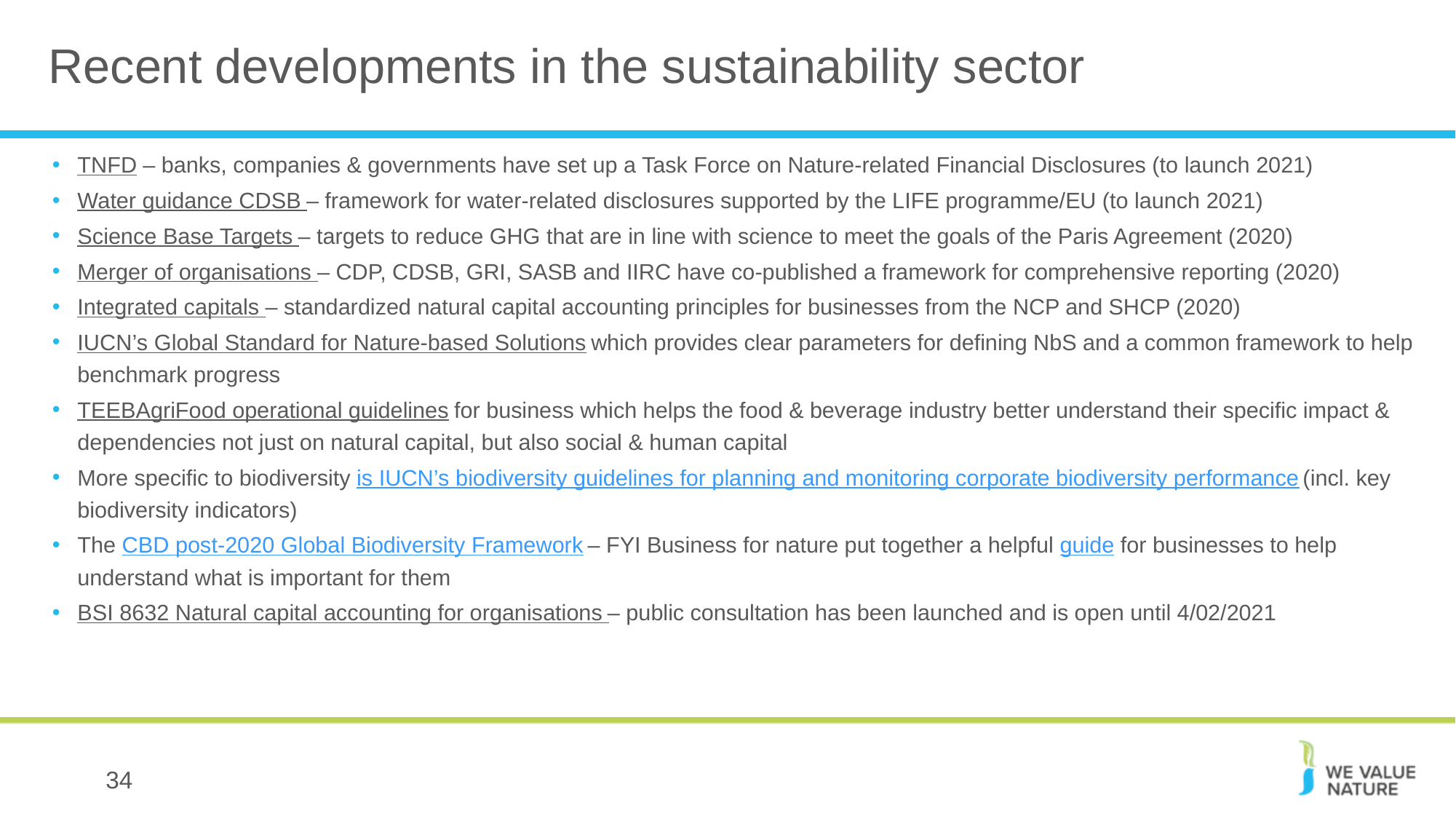

# Recent developments in the sustainability sector
TNFD – banks, companies & governments have set up a Task Force on Nature-related Financial Disclosures (to launch 2021)
Water guidance CDSB – framework for water-related disclosures supported by the LIFE programme/EU (to launch 2021)
Science Base Targets – targets to reduce GHG that are in line with science to meet the goals of the Paris Agreement (2020)
Merger of organisations – CDP, CDSB, GRI, SASB and IIRC have co-published a framework for comprehensive reporting (2020)
Integrated capitals – standardized natural capital accounting principles for businesses from the NCP and SHCP (2020)
IUCN’s Global Standard for Nature-based Solutions which provides clear parameters for defining NbS and a common framework to help benchmark progress
TEEBAgriFood operational guidelines for business which helps the food & beverage industry better understand their specific impact & dependencies not just on natural capital, but also social & human capital
More specific to biodiversity is IUCN’s biodiversity guidelines for planning and monitoring corporate biodiversity performance (incl. key biodiversity indicators)
The CBD post-2020 Global Biodiversity Framework – FYI Business for nature put together a helpful guide for businesses to help understand what is important for them
BSI 8632 Natural capital accounting for organisations – public consultation has been launched and is open until 4/02/2021

34